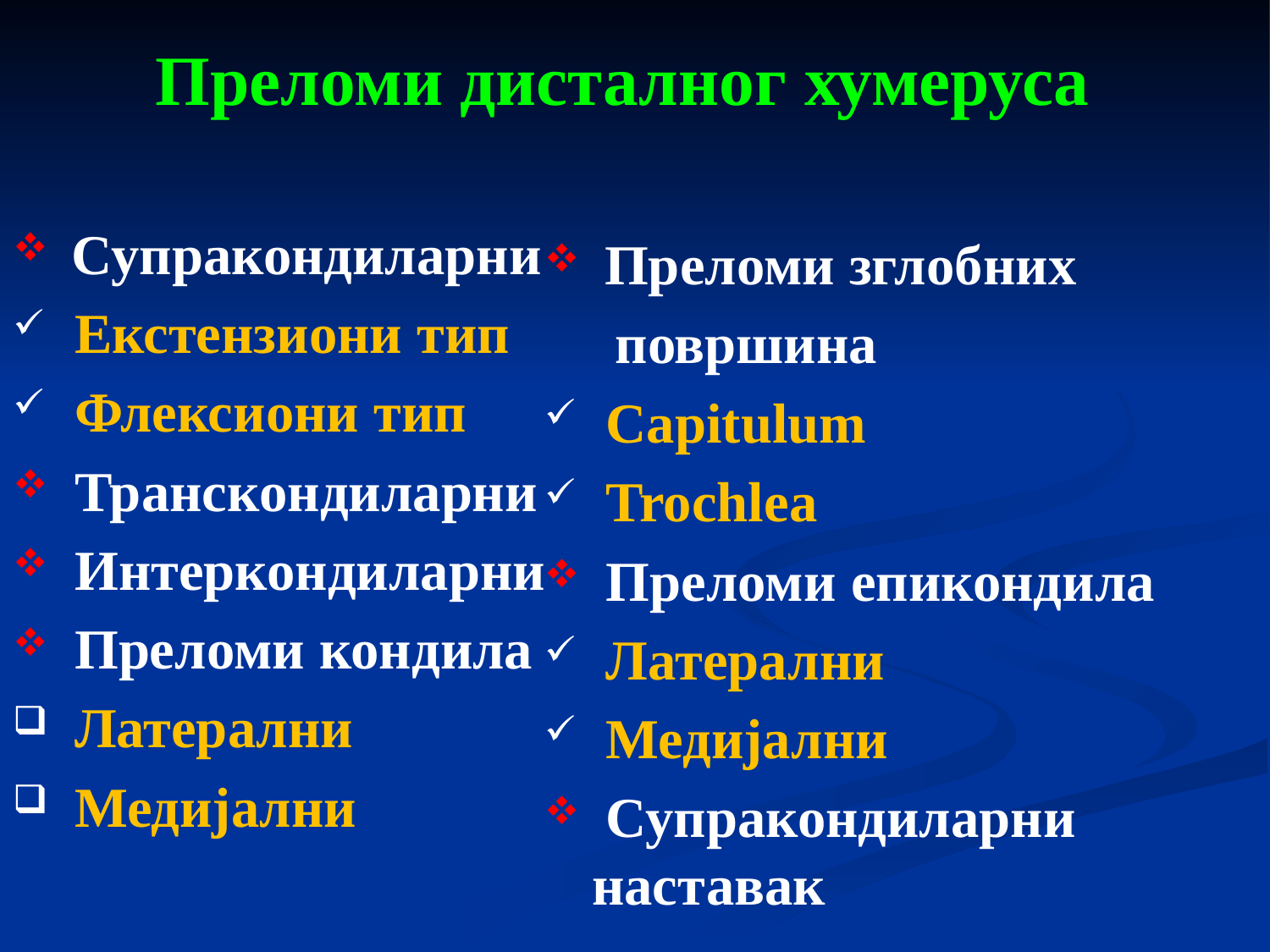

# Преломи дисталног хумеруса
 Супракондиларни
 Екстензиони тип
 Флексиони тип
 Транскондиларни
 Интеркондиларни
 Преломи кондила
 Латерални
 Медијални
 Преломи зглобних
     површина
 Capitulum
 Trochlea
 Преломи епикондила
 Латерални
 Медијални
 Супракондиларни наставак